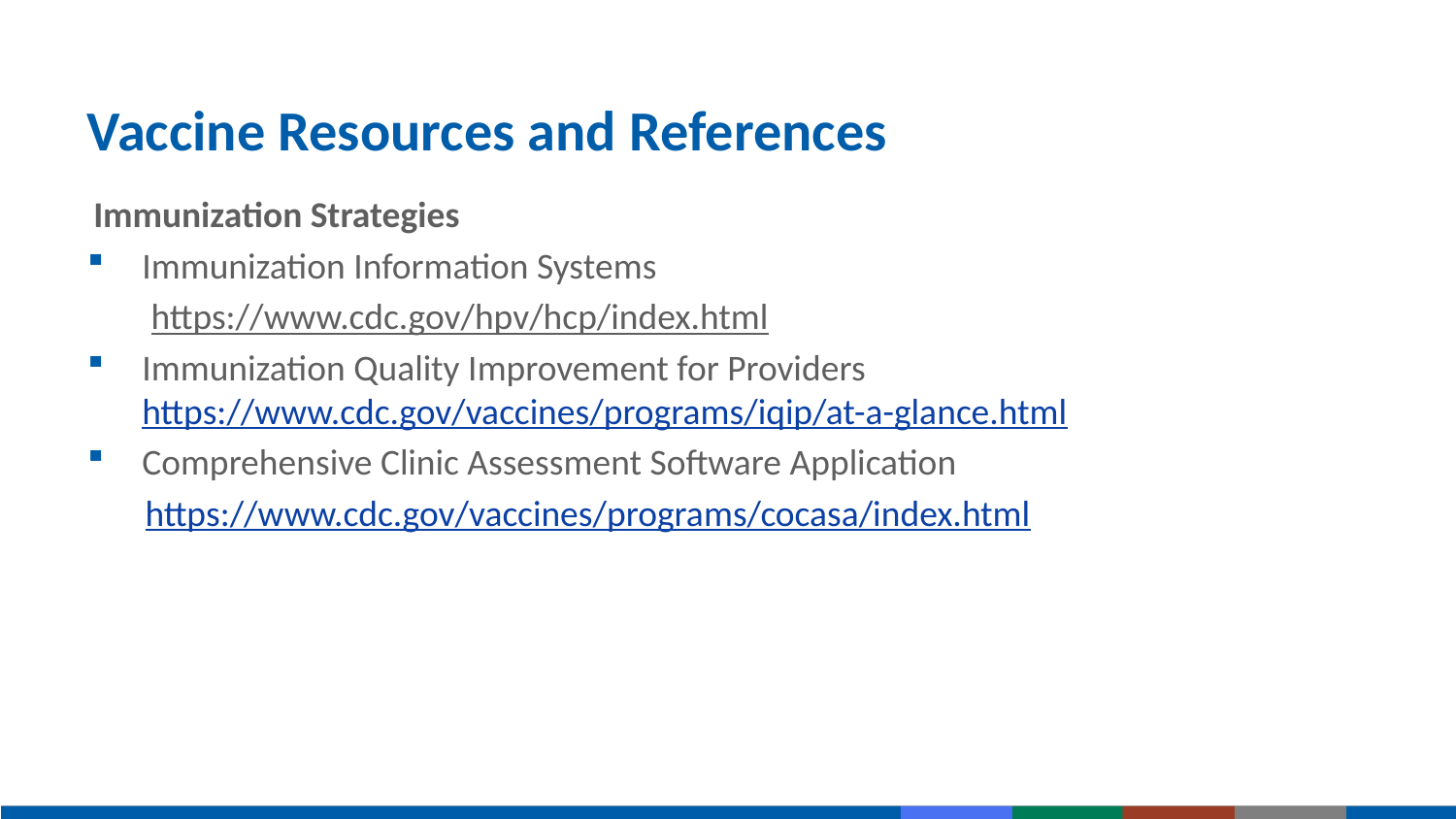

# Vaccine Resources and References
Immunization Strategies
Immunization Information Systems
https://www.cdc.gov/hpv/hcp/index.html
Immunization Quality Improvement for Providers https://www.cdc.gov/vaccines/programs/iqip/at-a-glance.html
Comprehensive Clinic Assessment Software Application
       https://www.cdc.gov/vaccines/programs/cocasa/index.html